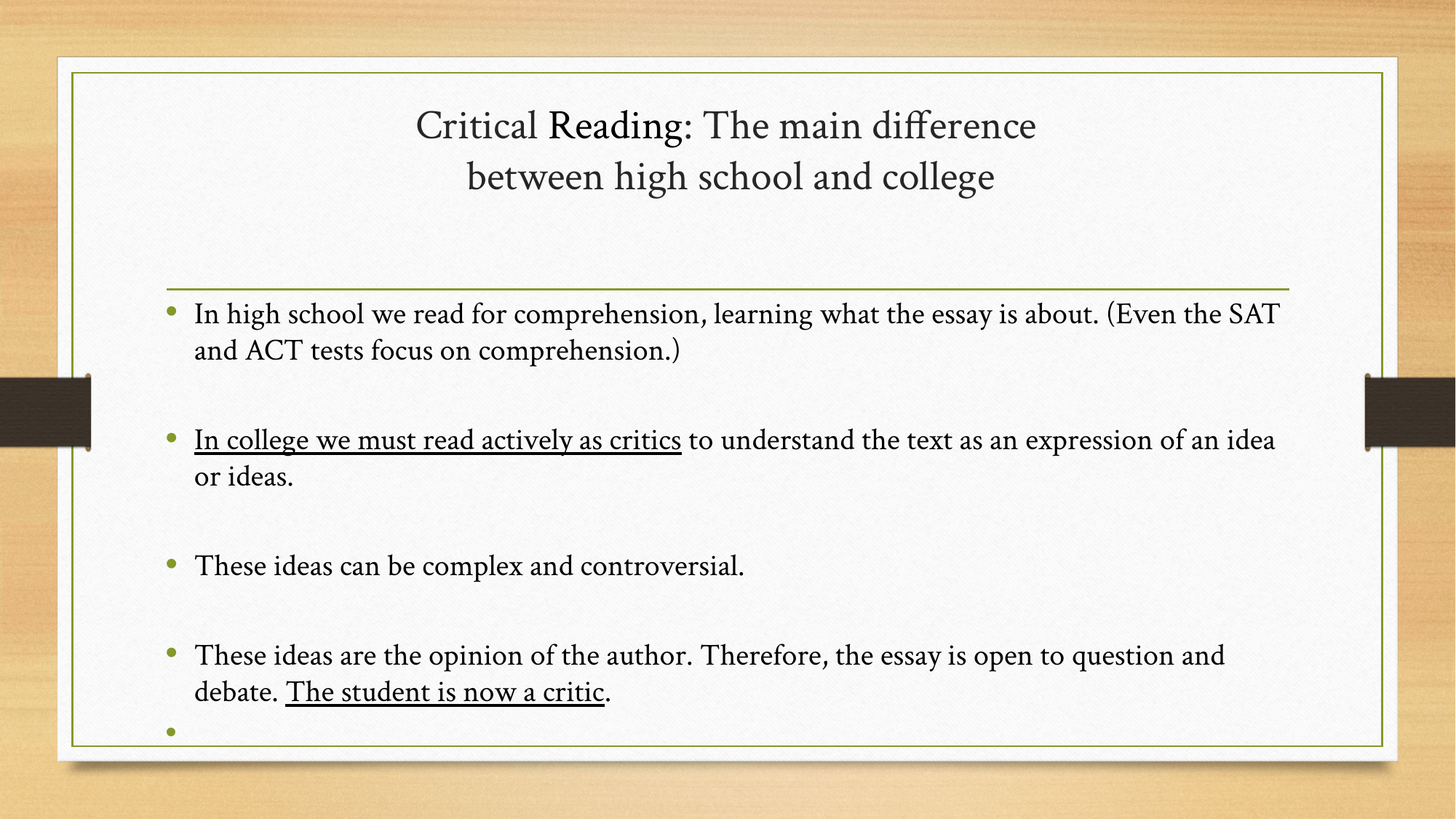

# Critical Reading: The main difference between high school and college
In high school we read for comprehension, learning what the essay is about. (Even the SAT and ACT tests focus on comprehension.)

In college we must read actively as critics to understand the text as an expression of an idea or ideas.

These ideas can be complex and controversial.

These ideas are the opinion of the author. Therefore, the essay is open to question and debate. The student is now a critic.